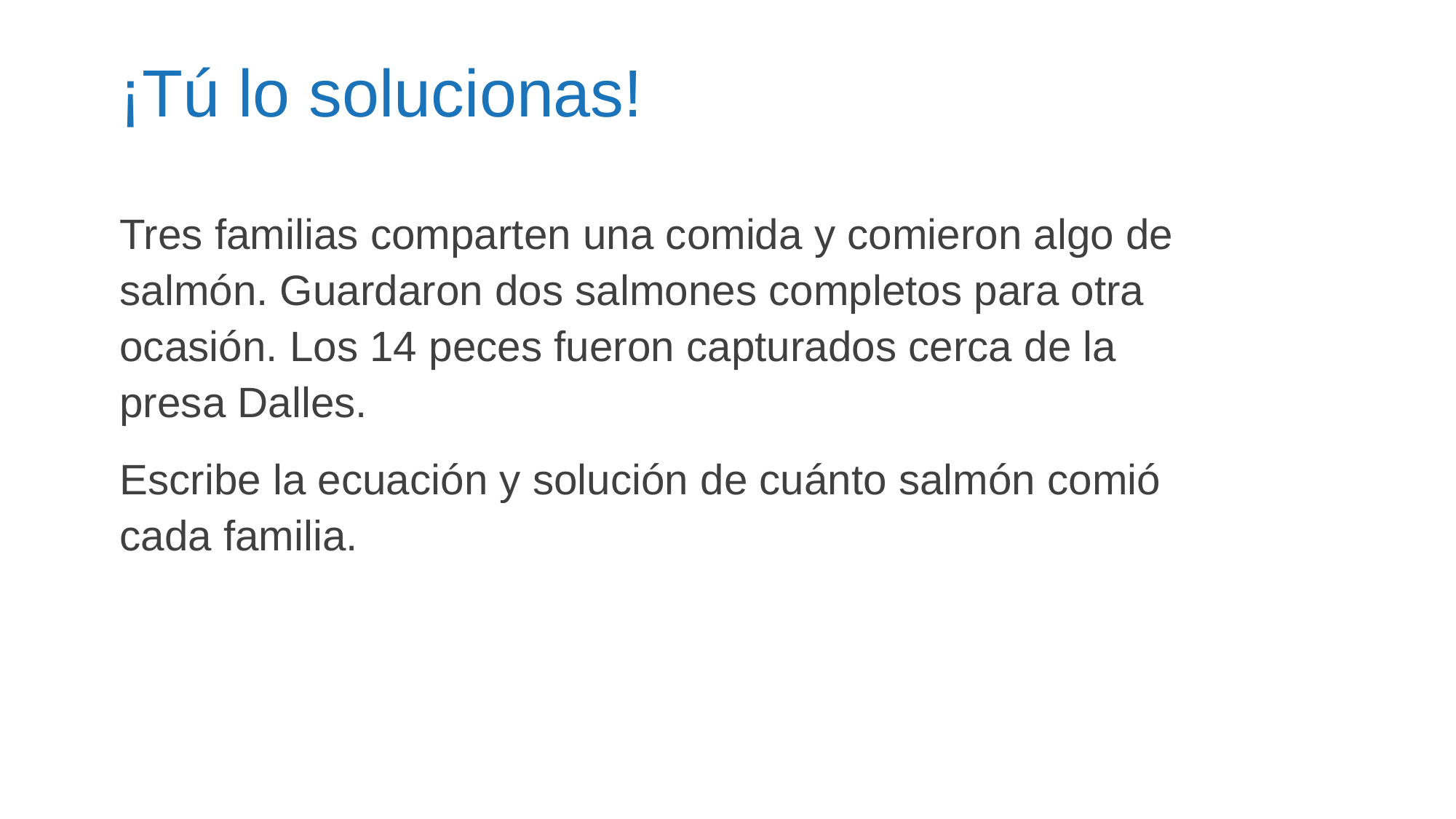

# ¡Tú lo solucionas!
Tres familias comparten una comida y comieron algo de salmón. Guardaron dos salmones completos para otra ocasión. Los 14 peces fueron capturados cerca de la presa Dalles.
Escribe la ecuación y solución de cuánto salmón comió cada familia.